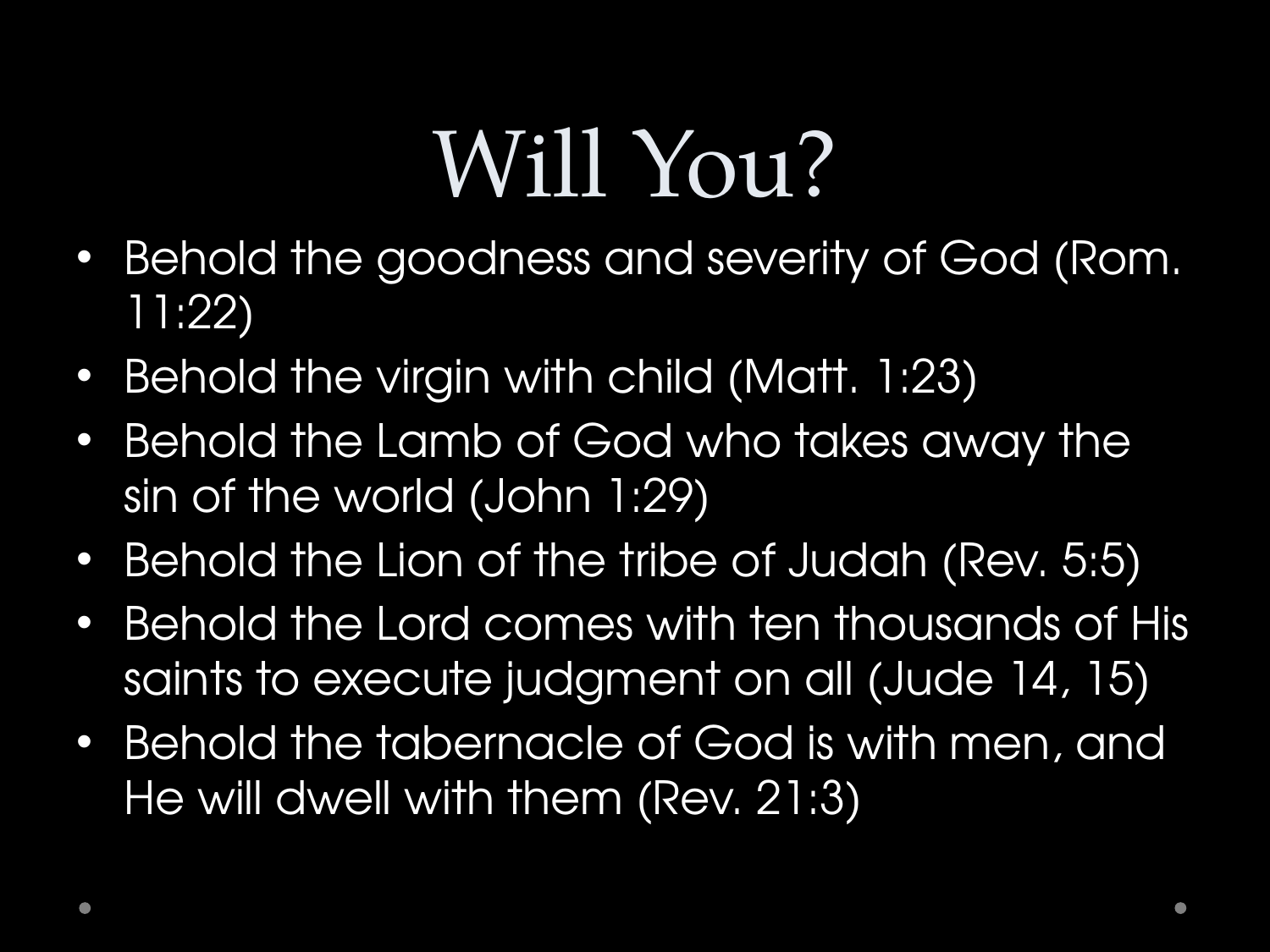

# Will You?
Behold the goodness and severity of God (Rom. 11:22)
Behold the virgin with child (Matt. 1:23)
Behold the Lamb of God who takes away the sin of the world (John 1:29)
Behold the Lion of the tribe of Judah (Rev. 5:5)
Behold the Lord comes with ten thousands of His saints to execute judgment on all (Jude 14, 15)
Behold the tabernacle of God is with men, and He will dwell with them (Rev. 21:3)